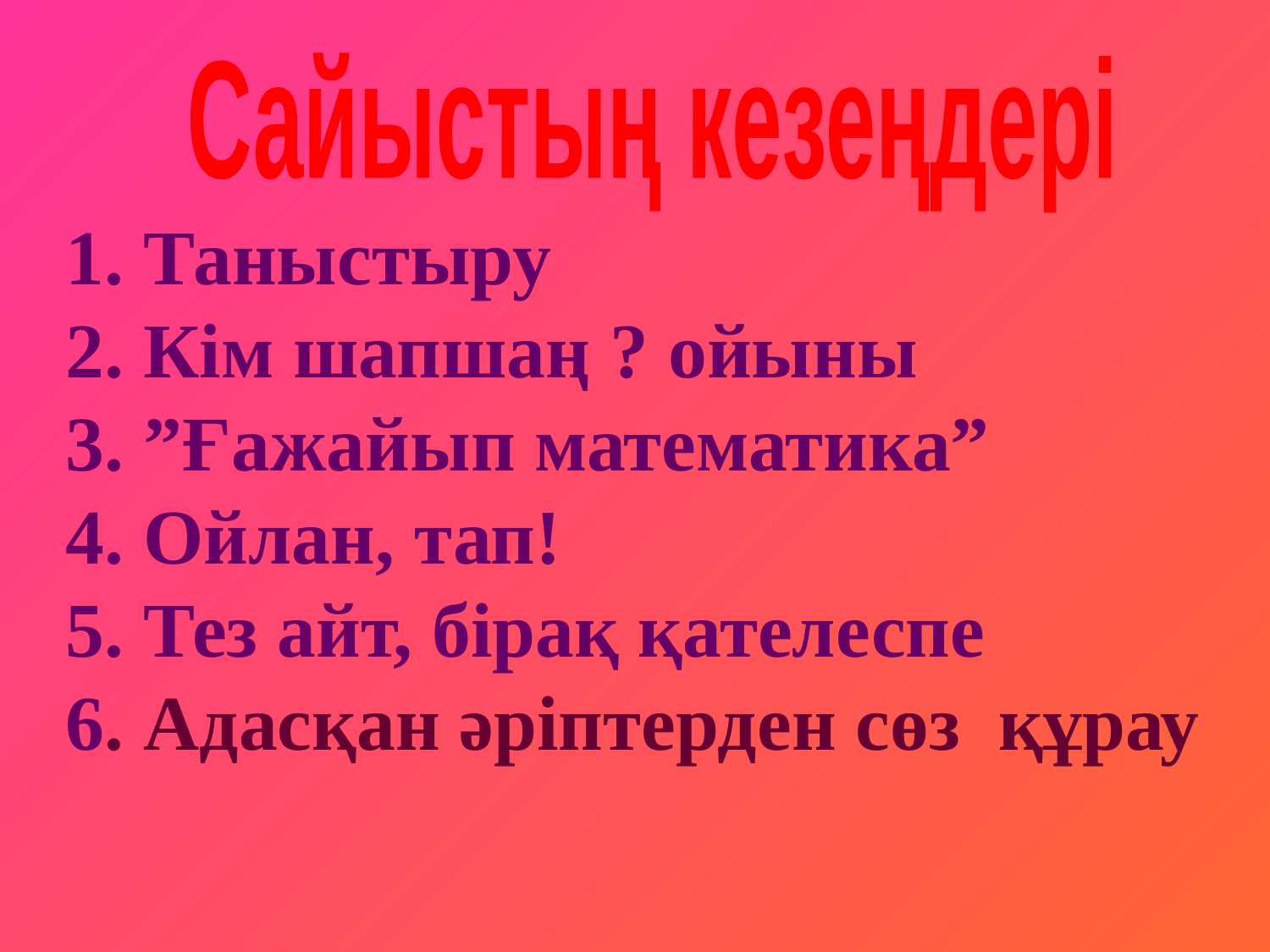

Сайыстың кезеңдері
1. Таныстыру
2. Кім шапшаң ? ойыны
3. ”Ғажайып математика”
4. Ойлан, тап!
5. Тез айт, бірақ қателеспе
6. Адасқан әріптерден сөз  құрау